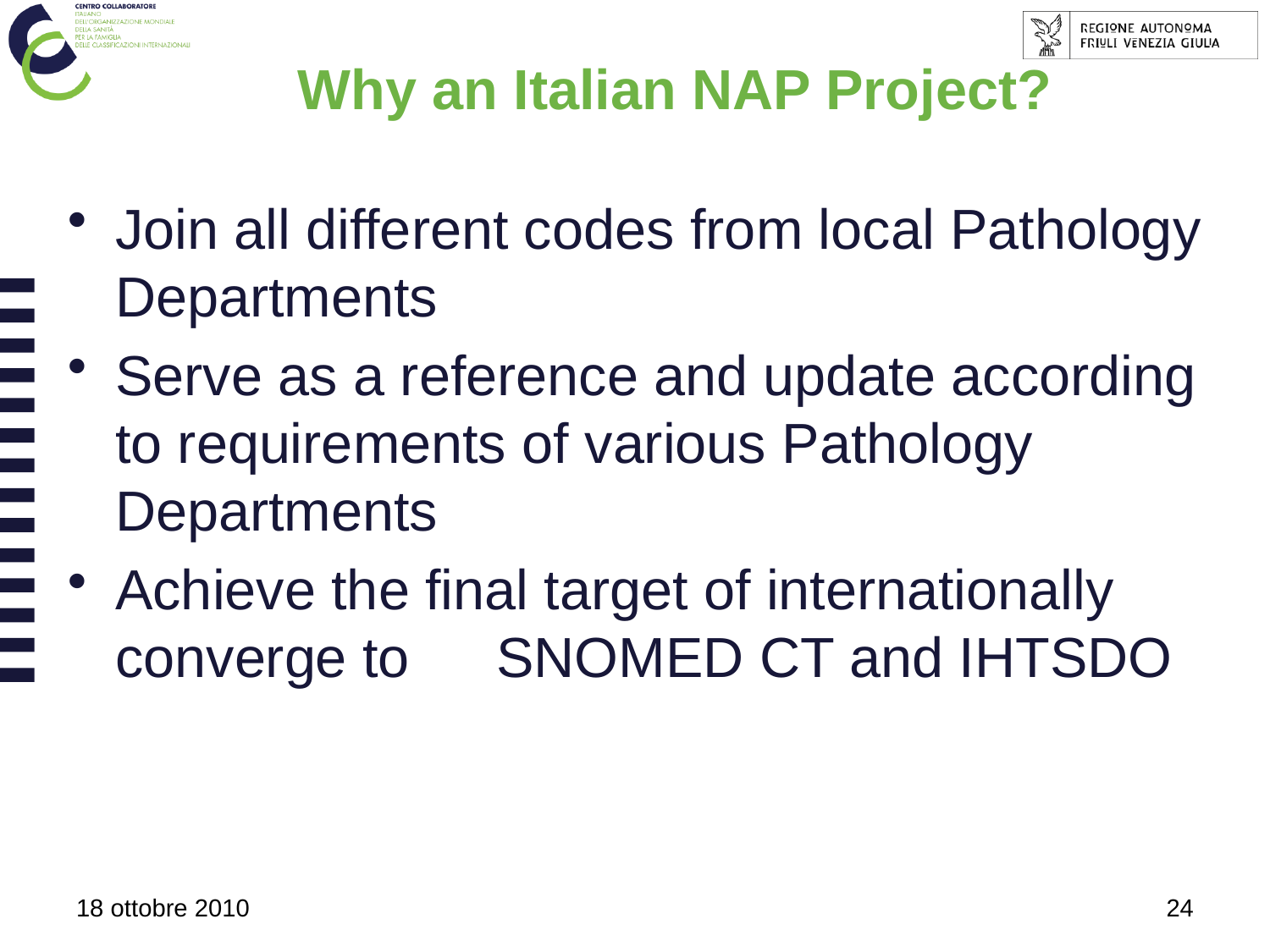

# Why an Italian NAP Project?
Join all different codes from local Pathology Departments
Serve as a reference and update according to requirements of various Pathology Departments
Achieve the final target of internationally converge to  	SNOMED CT and IHTSDO

18 ottobre 2010
24